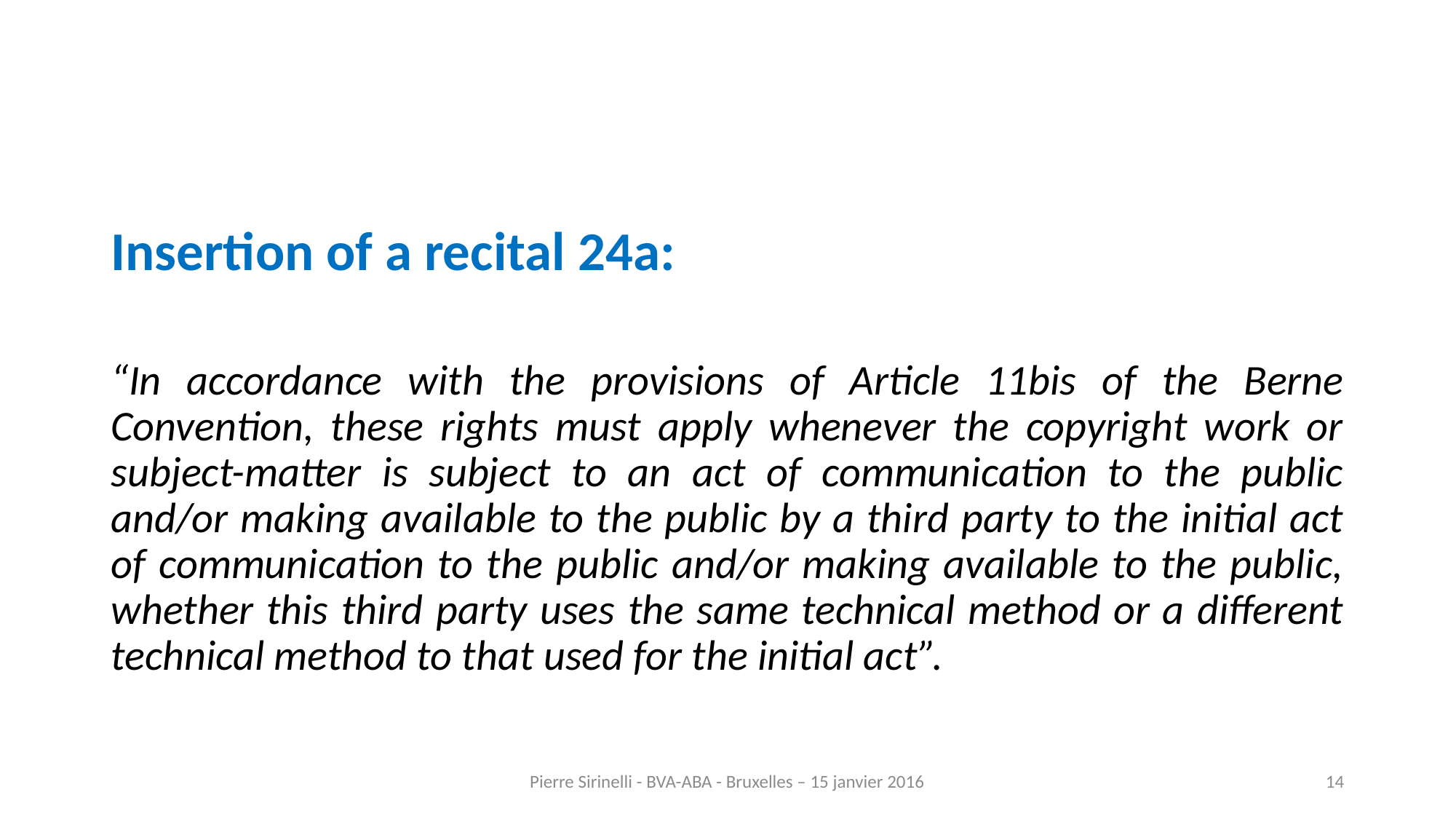

Insertion of a recital 24a:

“In accordance with the provisions of Article 11bis of the Berne Convention, these rights must apply whenever the copyright work or subject-matter is subject to an act of communication to the public and/or making available to the public by a third party to the initial act of communication to the public and/or making available to the public, whether this third party uses the same technical method or a different technical method to that used for the initial act”.

Pierre Sirinelli - BVA-ABA - Bruxelles – 15 janvier 2016
14